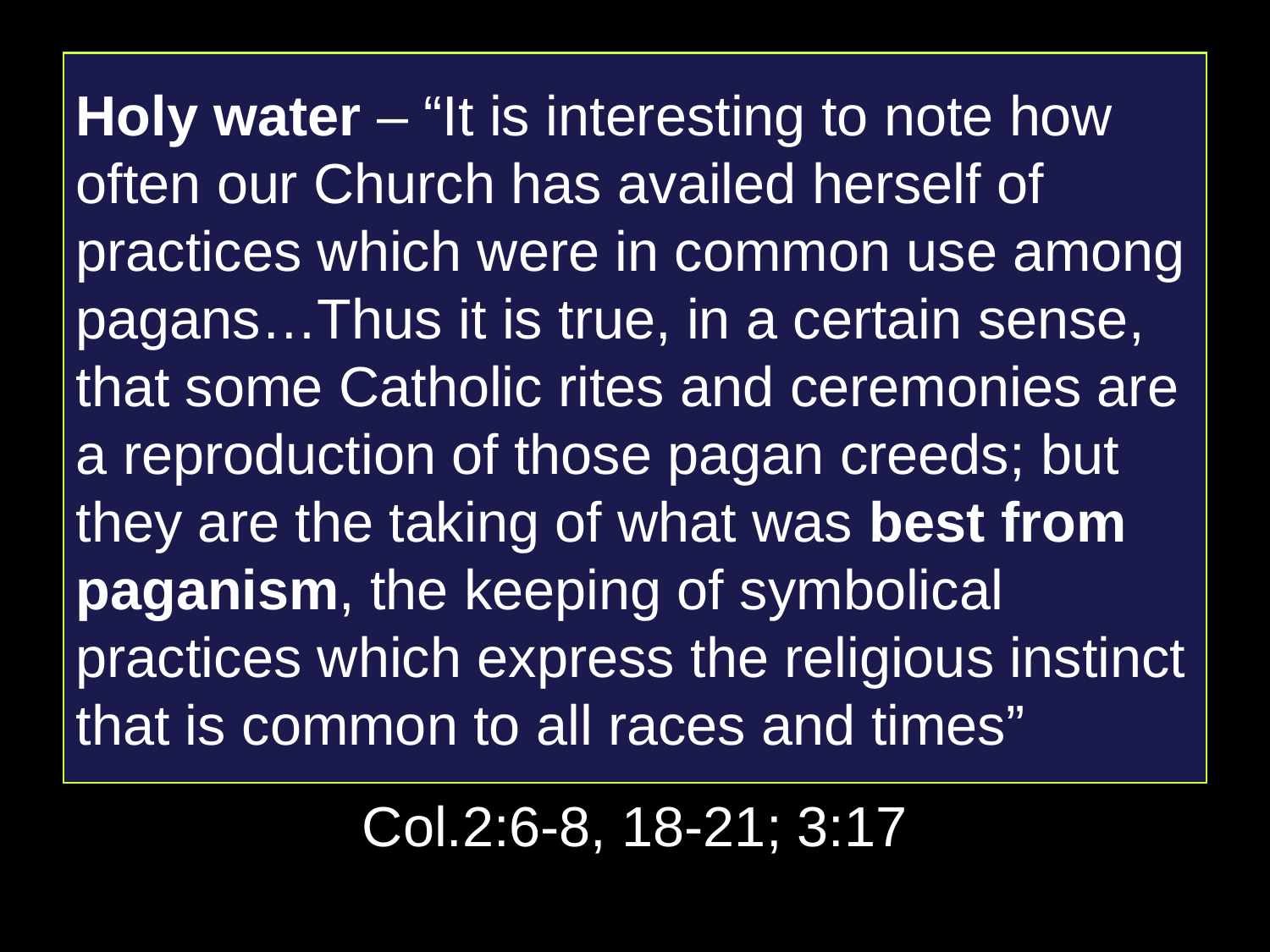

Col.2:6-8, 18-21; 3:17

Holy water – “It is interesting to note how often our Church has availed herself of practices which were in common use among pagans…Thus it is true, in a certain sense, that some Catholic rites and ceremonies are a reproduction of those pagan creeds; but they are the taking of what was best from paganism, the keeping of symbolical practices which express the religious instinct that is common to all races and times”